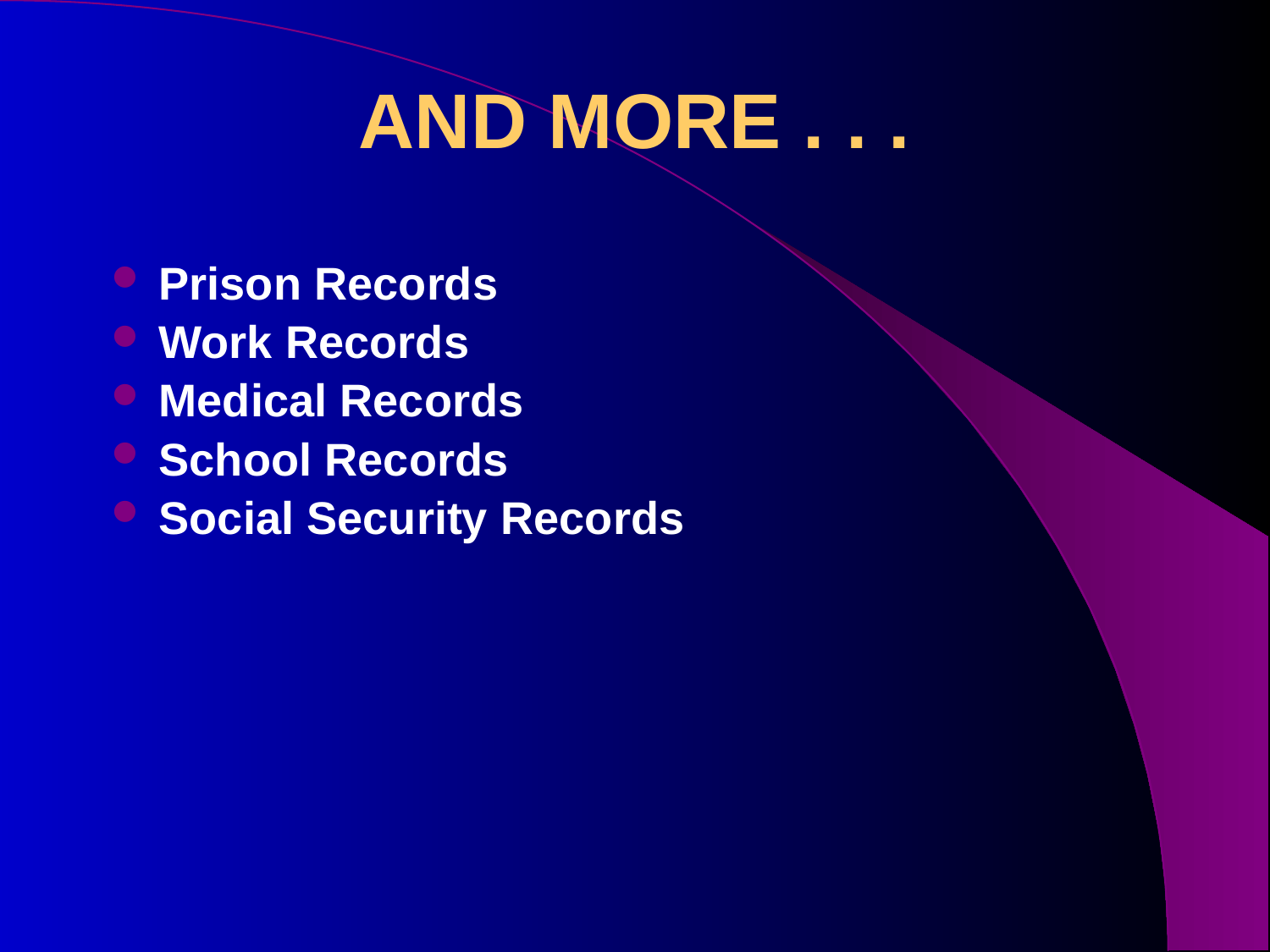

# AND MORE . . .
Prison Records
Work Records
Medical Records
School Records
Social Security Records